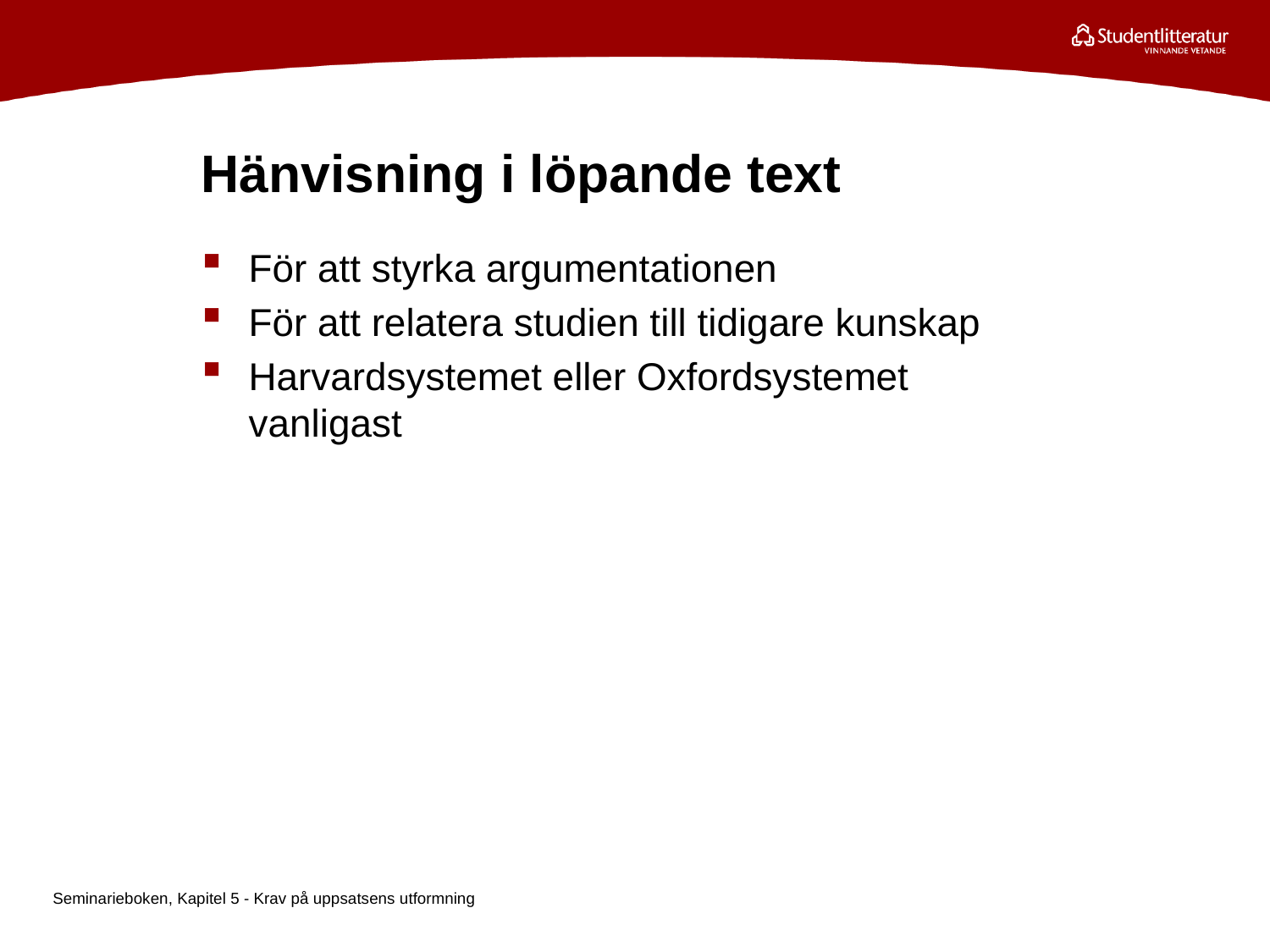

# Hänvisning i löpande text
För att styrka argumentationen
För att relatera studien till tidigare kunskap
Harvardsystemet eller Oxfordsystemet
vanligast
Seminarieboken, Kapitel 5 - Krav på uppsatsens utformning